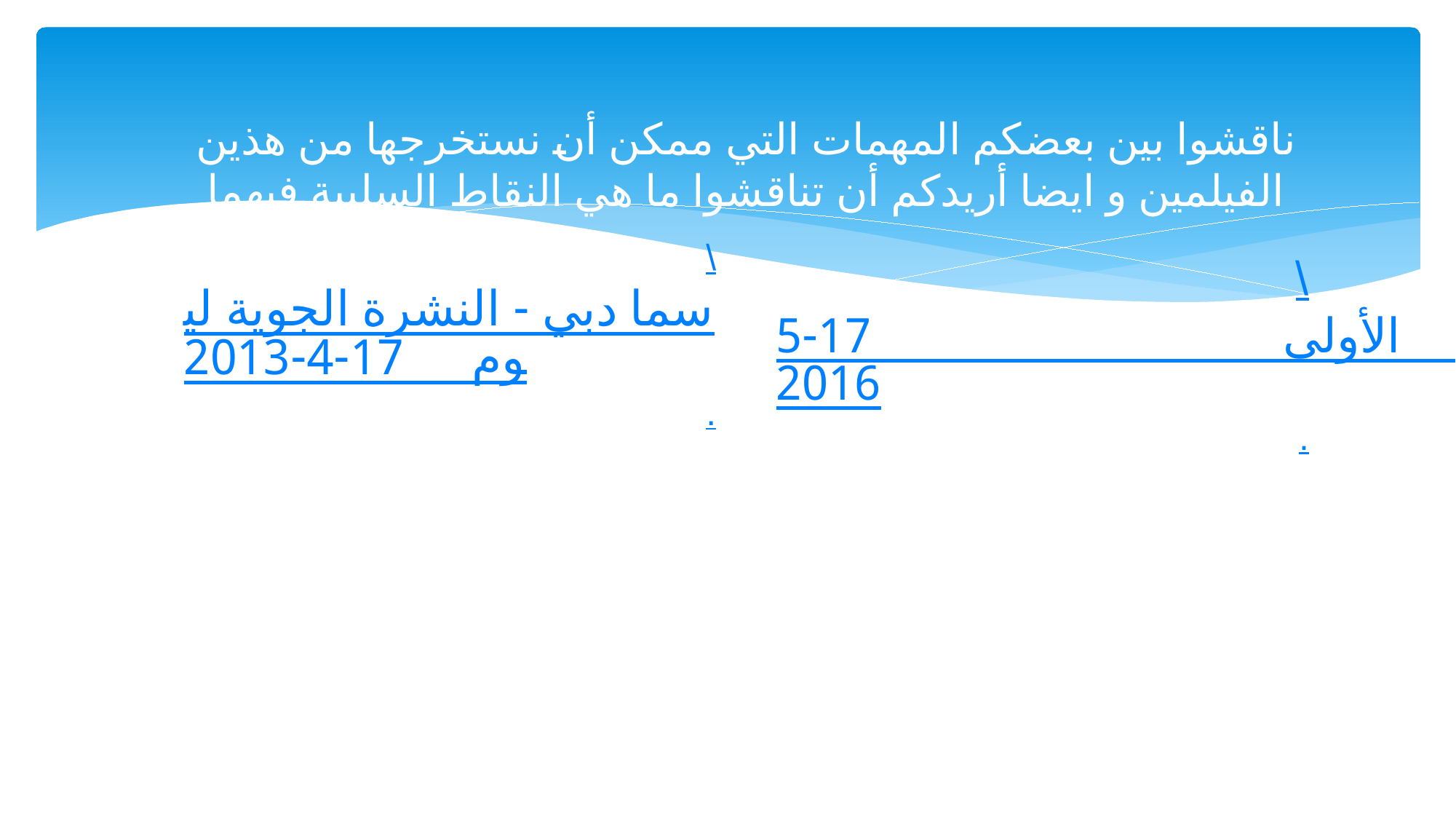

# ناقشوا بين بعضكم المهمات التي ممكن أن نستخرجها من هذين الفيلمين و ايضا أريدكم أن تناقشوا ما هي النقاط السلبية فيهما
\سما دبي - النشرة الجوية ليوم 17-4-2013.
\النشرة الجوية الأولى 17-5-2016.